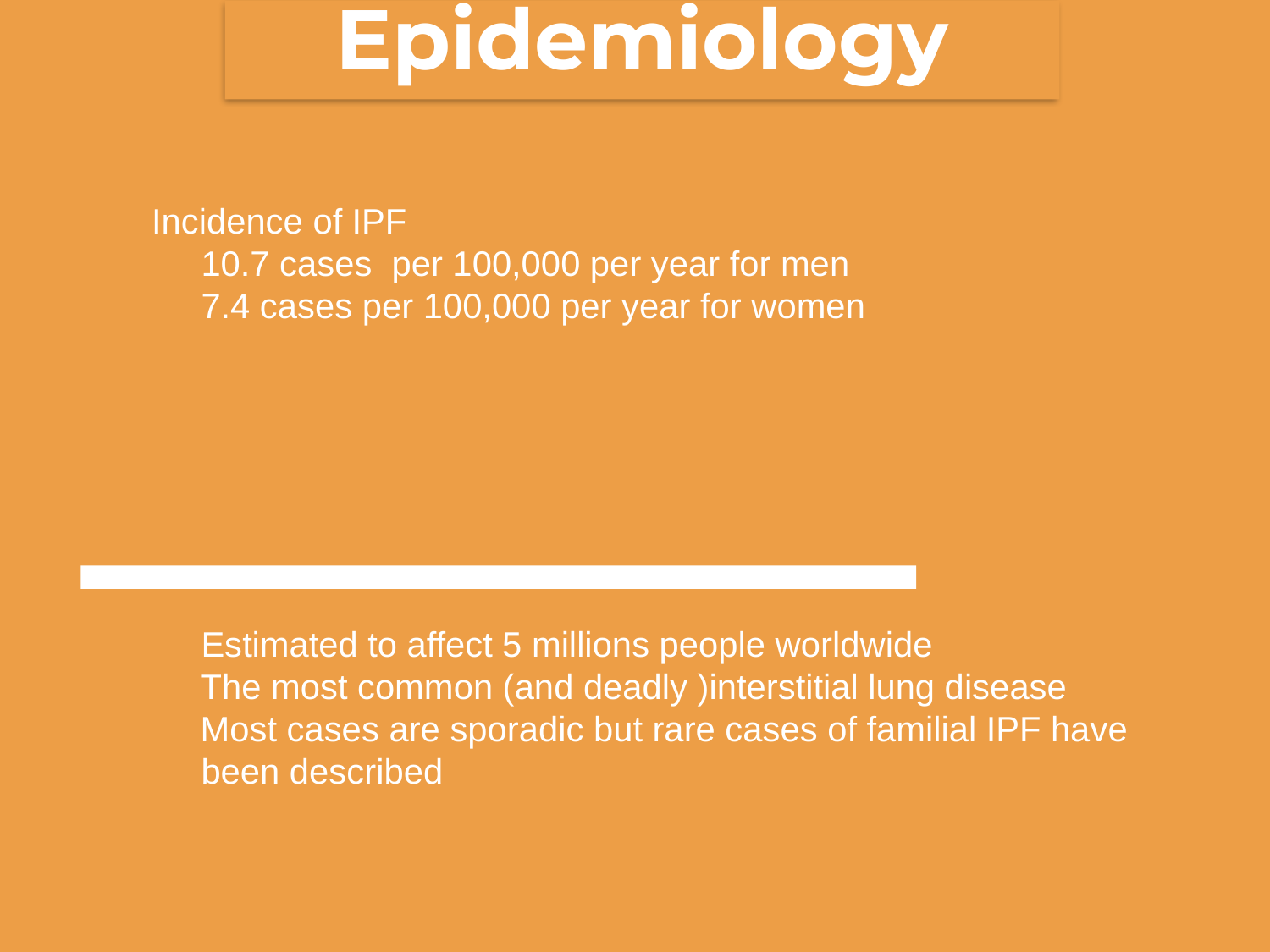

# Epidemiology
Incidence of IPF
10.7 cases  per 100,000 per year for men
7.4 cases per 100,000 per year for women

Estimated to affect 5 millions people worldwide
     The most common (and deadly )interstitial lung disease
     Most cases are sporadic but rare cases of familial IPF have been described